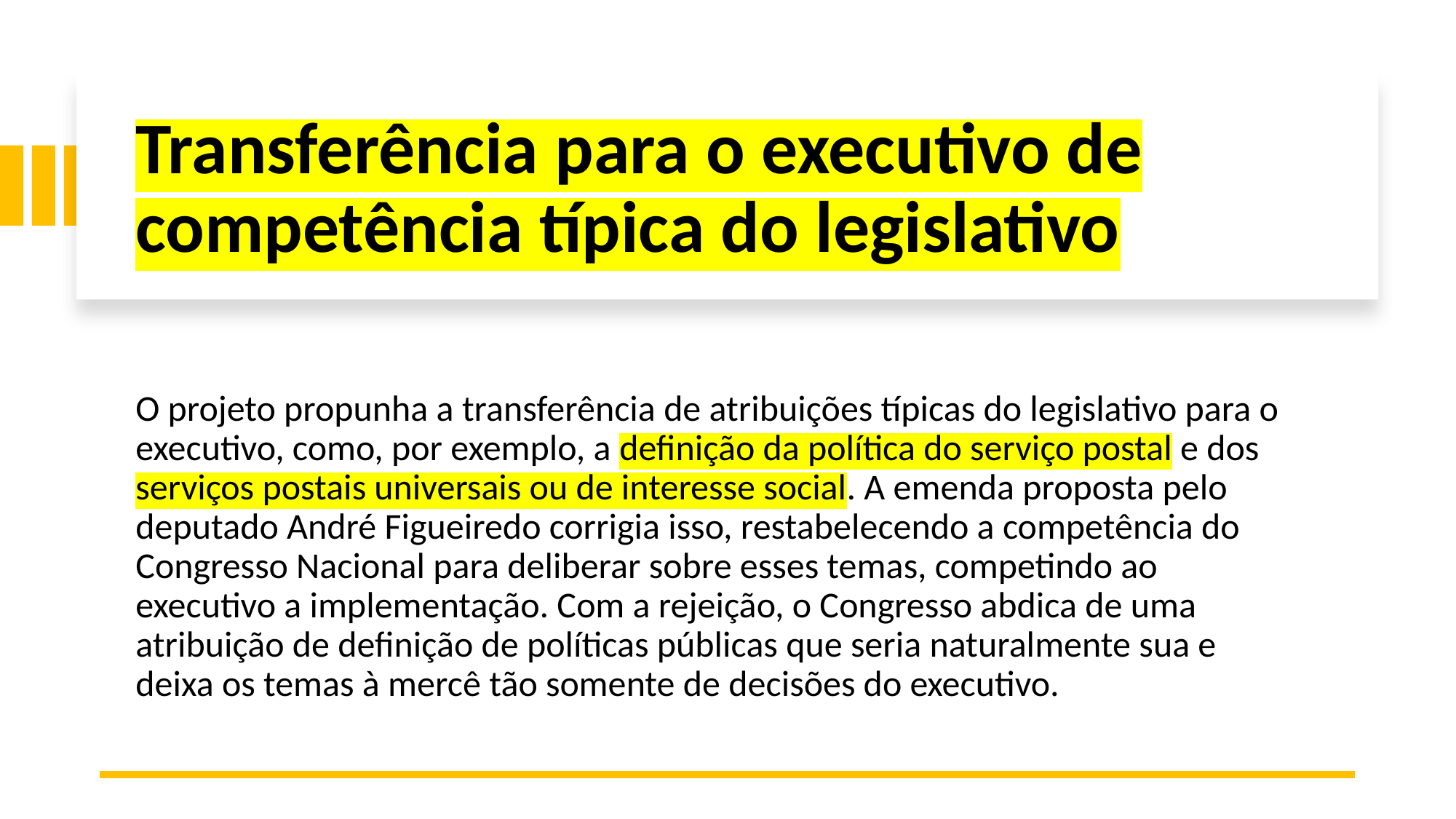

# Transferência para o executivo de competência típica do legislativo

O projeto propunha a transferência de atribuições típicas do legislativo para o executivo, como, por exemplo, a definição da política do serviço postal e dos serviços postais universais ou de interesse social. A emenda proposta pelo deputado André Figueiredo corrigia isso, restabelecendo a competência do Congresso Nacional para deliberar sobre esses temas, competindo ao executivo a implementação. Com a rejeição, o Congresso abdica de uma atribuição de definição de políticas públicas que seria naturalmente sua e deixa os temas à mercê tão somente de decisões do executivo.
5